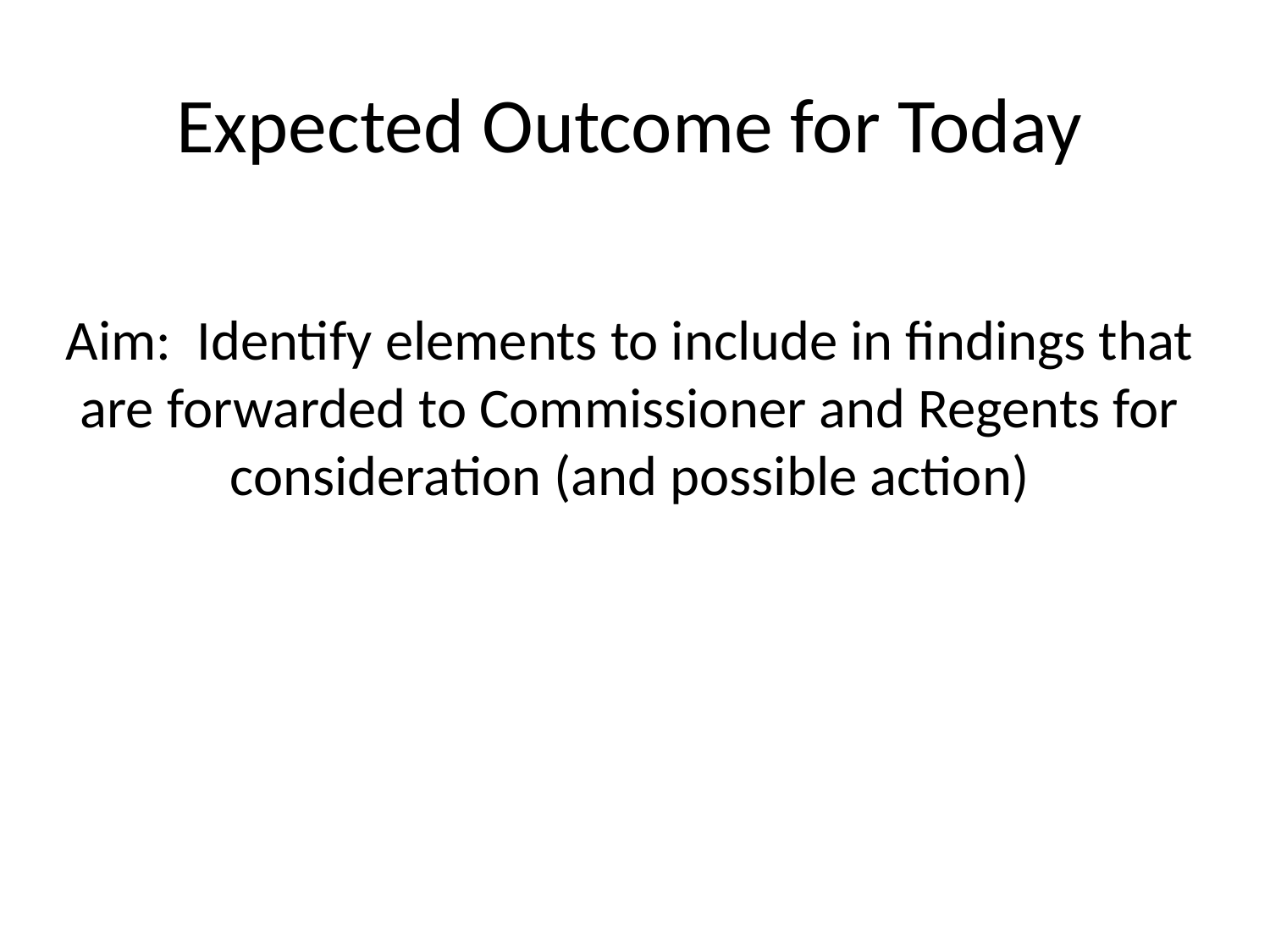

# Expected Outcome for Today Aim:  Identify elements to include in findings that are forwarded to Commissioner and Regents for consideration (and possible action)